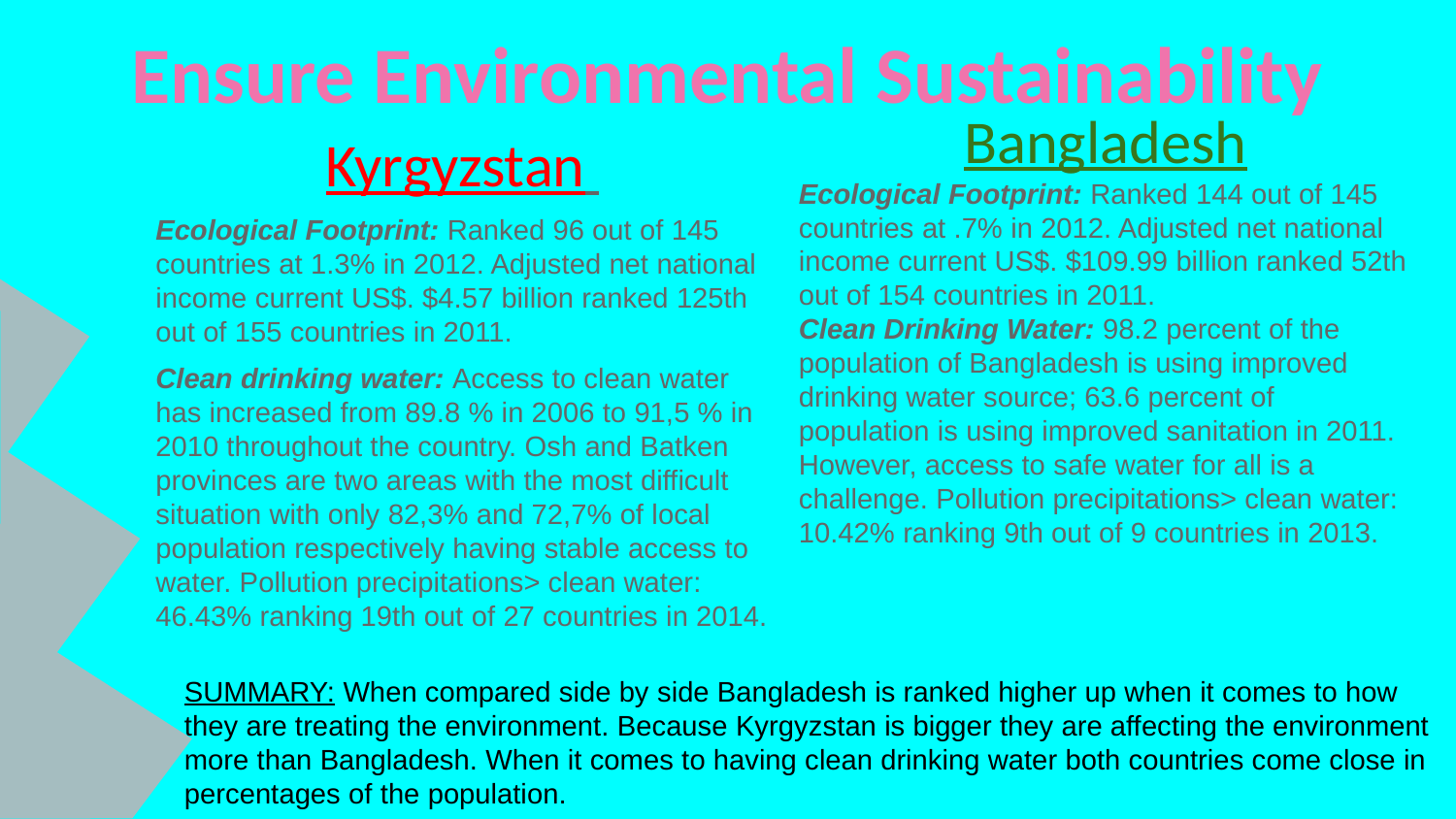

# Ensure Environmental Sustainability
Bangladesh
Ecological Footprint: Ranked 144 out of 145 countries at .7% in 2012. Adjusted net national income current US$. $109.99 billion ranked 52th out of 154 countries in 2011.
Clean Drinking Water: 98.2 percent of the population of Bangladesh is using improved drinking water source; 63.6 percent of population is using improved sanitation in 2011. However, access to safe water for all is a challenge. Pollution precipitations> clean water: 10.42% ranking 9th out of 9 countries in 2013.
Kyrgyzstan
Ecological Footprint: Ranked 96 out of 145 countries at 1.3% in 2012. Adjusted net national income current US$. $4.57 billion ranked 125th out of 155 countries in 2011.
Clean drinking water: Access to clean water has increased from 89.8 % in 2006 to 91,5 % in 2010 throughout the country. Osh and Batken provinces are two areas with the most difficult situation with only 82,3% and 72,7% of local population respectively having stable access to water. Pollution precipitations> clean water: 46.43% ranking 19th out of 27 countries in 2014.

SUMMARY: When compared side by side Bangladesh is ranked higher up when it comes to how they are treating the environment. Because Kyrgyzstan is bigger they are affecting the environment more than Bangladesh. When it comes to having clean drinking water both countries come close in percentages of the population.